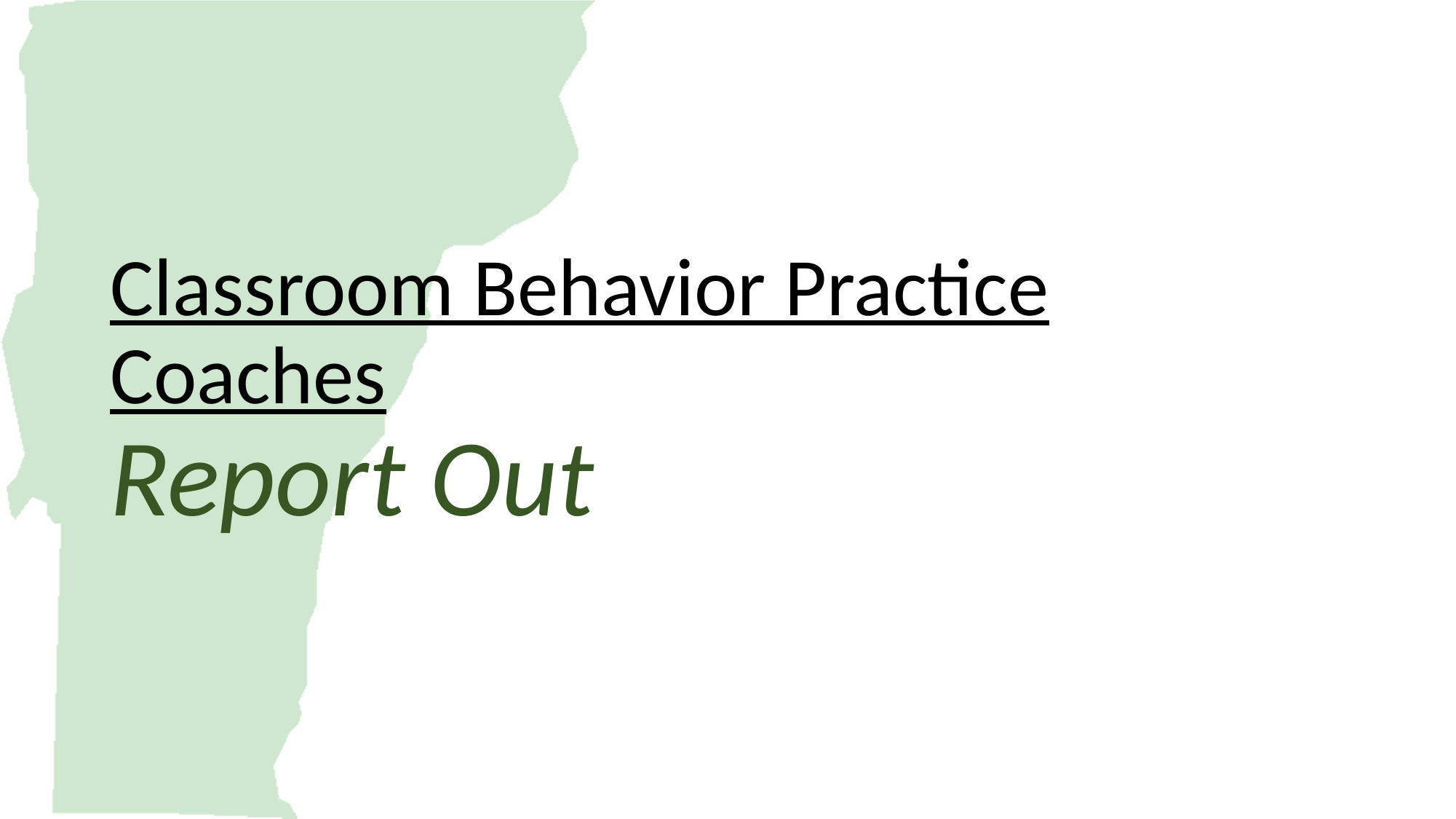

# Classroom Behavior Practice Coaches Report Out